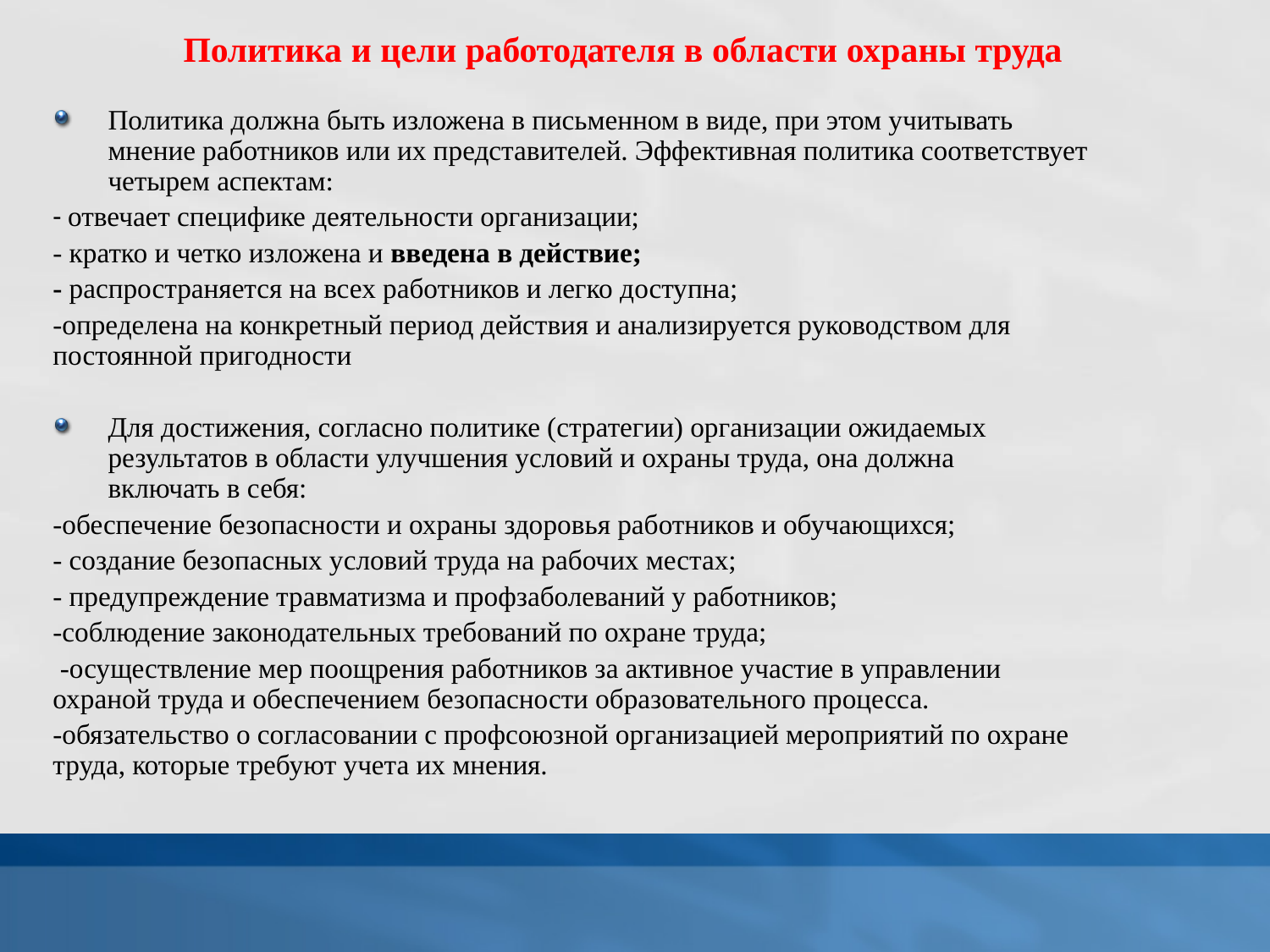

# Политика и цели работодателя в области охраны труда

Политика должна быть изложена в письменном в виде, при этом учитывать мнение работников или их представителей. Эффективная политика соответствует четырем аспектам:
- отвечает специфике деятельности организации;
- кратко и четко изложена и введена в действие;
- распространяется на всех работников и легко доступна;
-определена на конкретный период действия и анализируется руководством для постоянной пригодности

Для достижения, согласно политике (стратегии) организации ожидаемых результатов в области улучшения условий и охраны труда, она должна     включать в себя:
-обеспечение безопасности и охраны здоровья работников и обучающихся;
- создание безопасных условий труда на рабочих местах;
- предупреждение травматизма и профзаболеваний у работников;
-соблюдение законодательных требований по охране труда;
 -осуществление мер поощрения работников за активное участие в управлении охраной труда и обеспечением безопасности образовательного процесса.
-обязательство о согласовании с профсоюзной организацией мероприятий по охране труда, которые требуют учета их мнения.

-